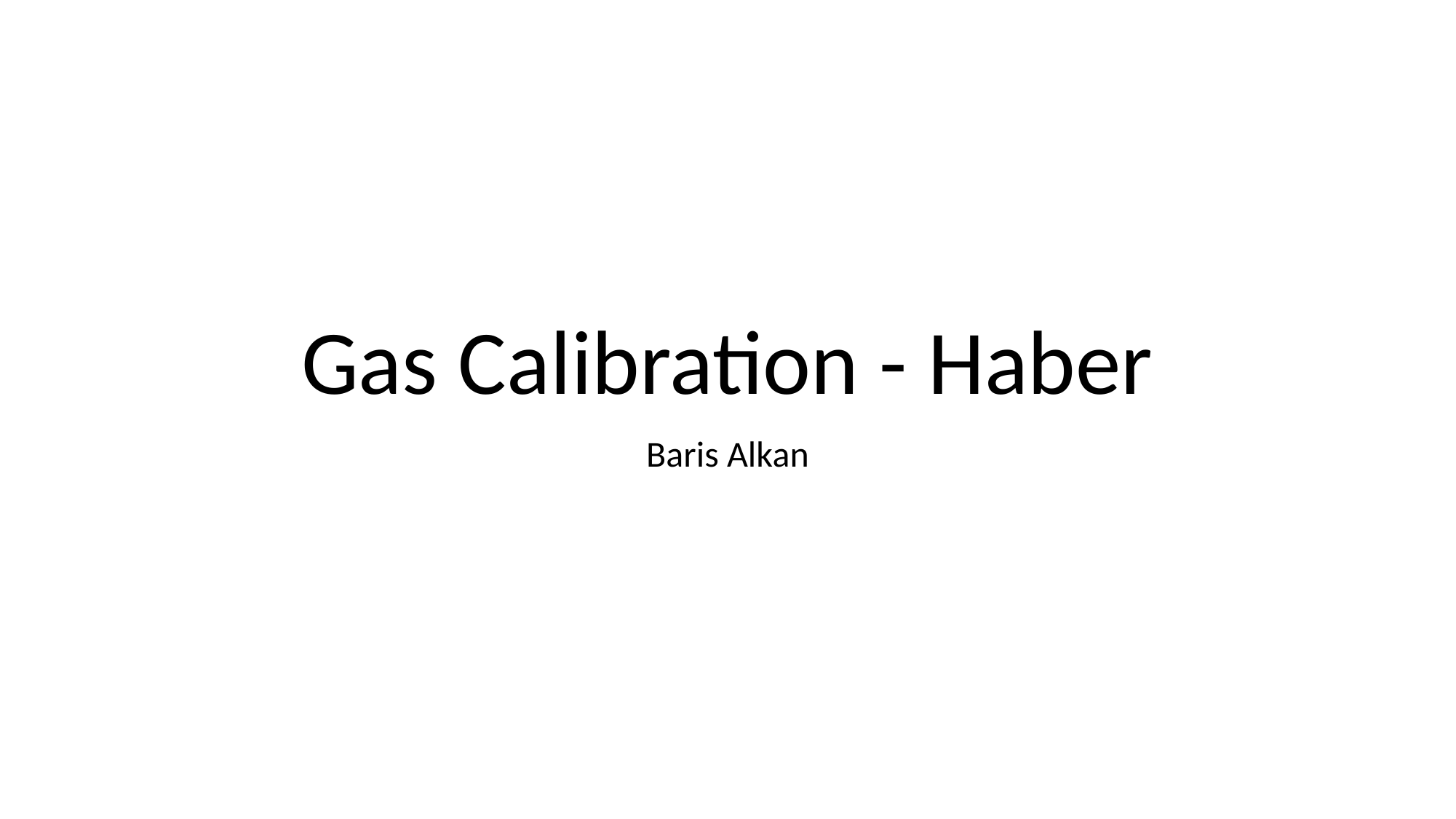

# Gas Calibration - Haber
Baris Alkan